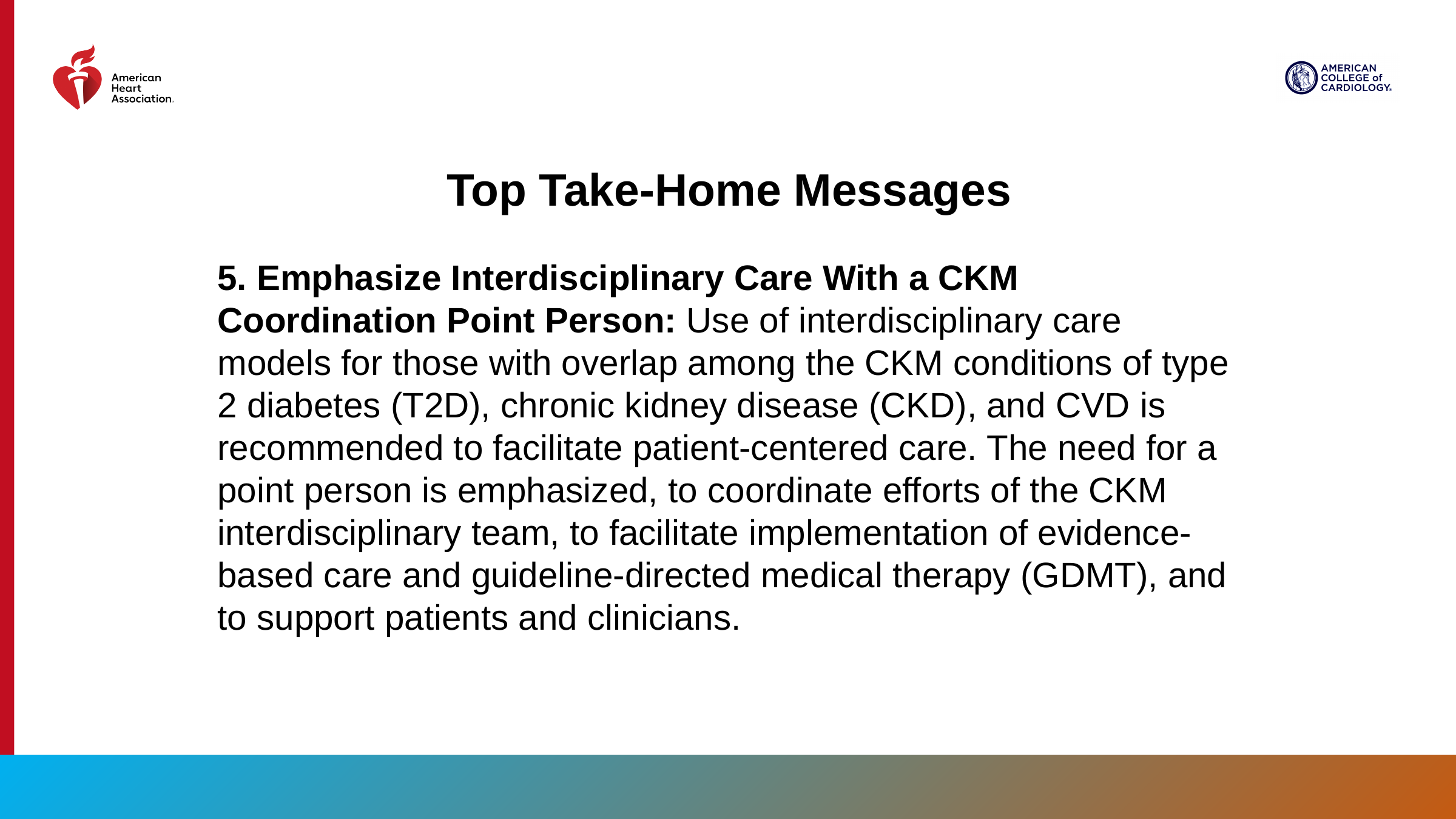

Top Take-Home Messages
5. Emphasize Interdisciplinary Care With a CKM Coordination Point Person: Use of interdisciplinary care models for those with overlap among the CKM conditions of type 2 diabetes (T2D), chronic kidney disease (CKD), and CVD is recommended to facilitate patient-centered care. The need for a point person is emphasized, to coordinate efforts of the CKM interdisciplinary team, to facilitate implementation of evidence-based care and guideline-directed medical therapy (GDMT), and to support patients and clinicians.
9